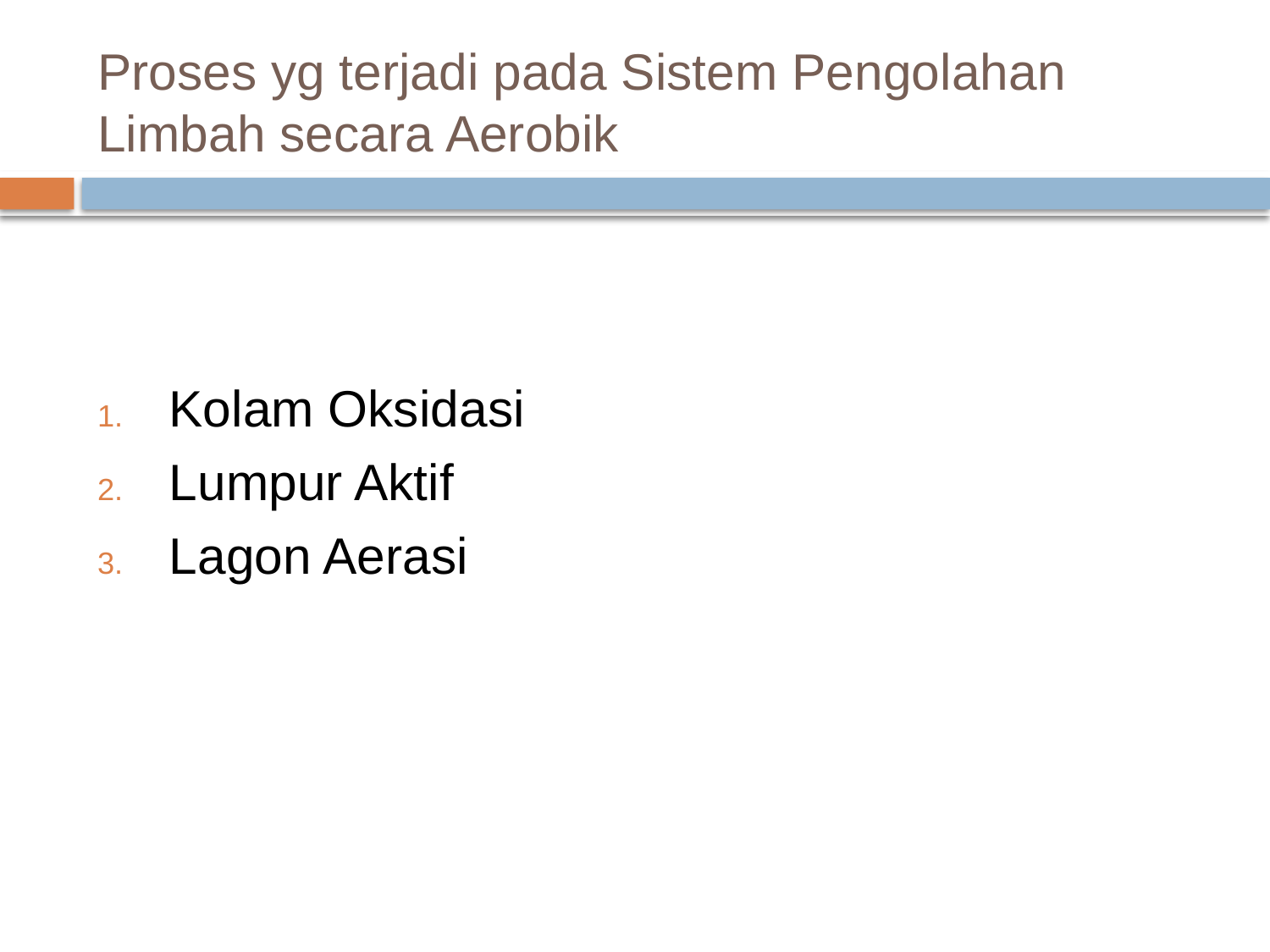

# Proses yg terjadi pada Sistem Pengolahan Limbah secara Aerobik

Kolam Oksidasi
Lumpur Aktif
Lagon Aerasi